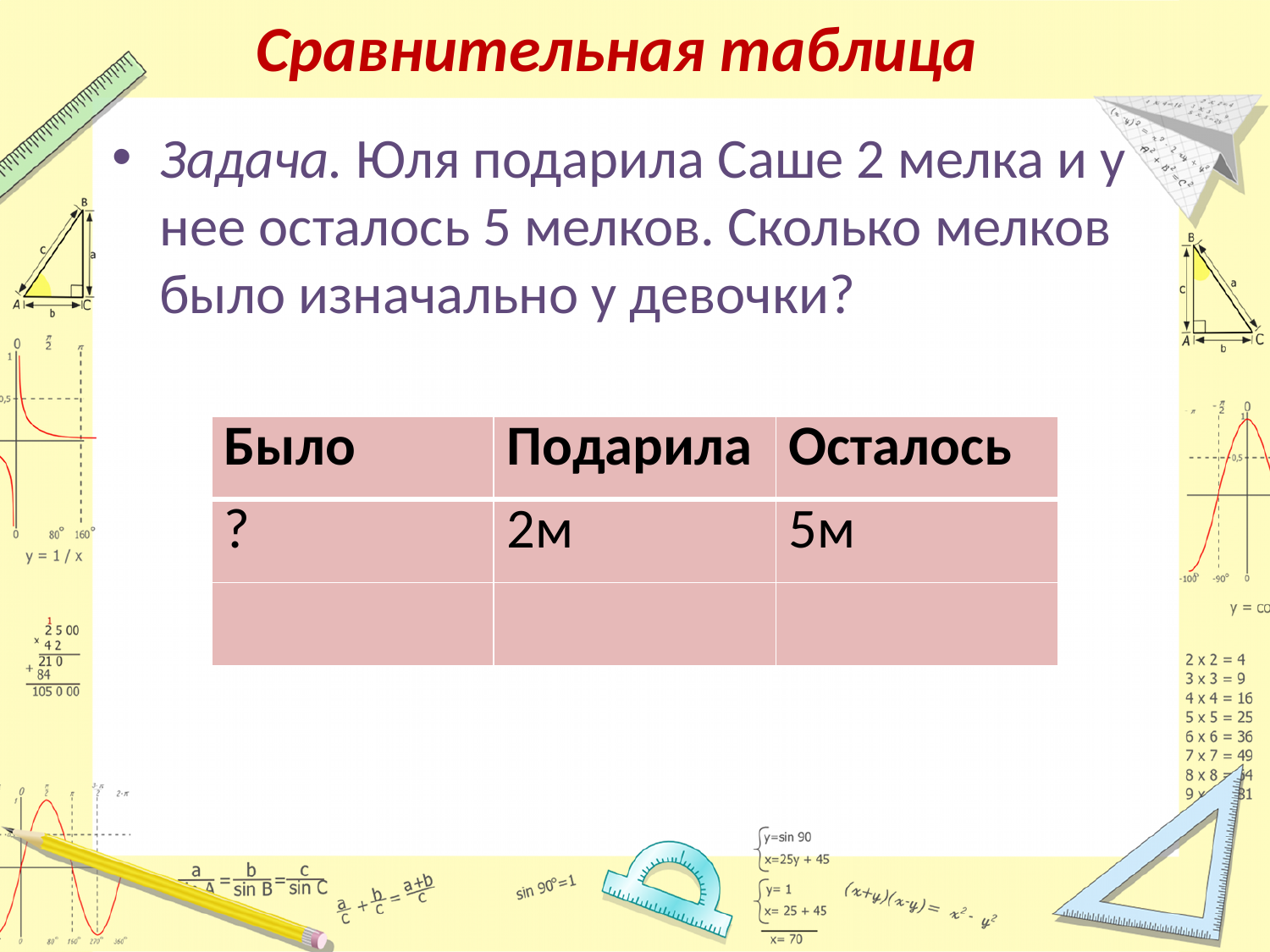

# Сравнительная таблица
Задача. Юля подарила Саше 2 мелка и у нее осталось 5 мелков. Сколько мелков было изначально у девочки?

| Было | Подарила | Осталось |
| --- | --- | --- |
| ? | 2м | 5м |
|  |  |  |